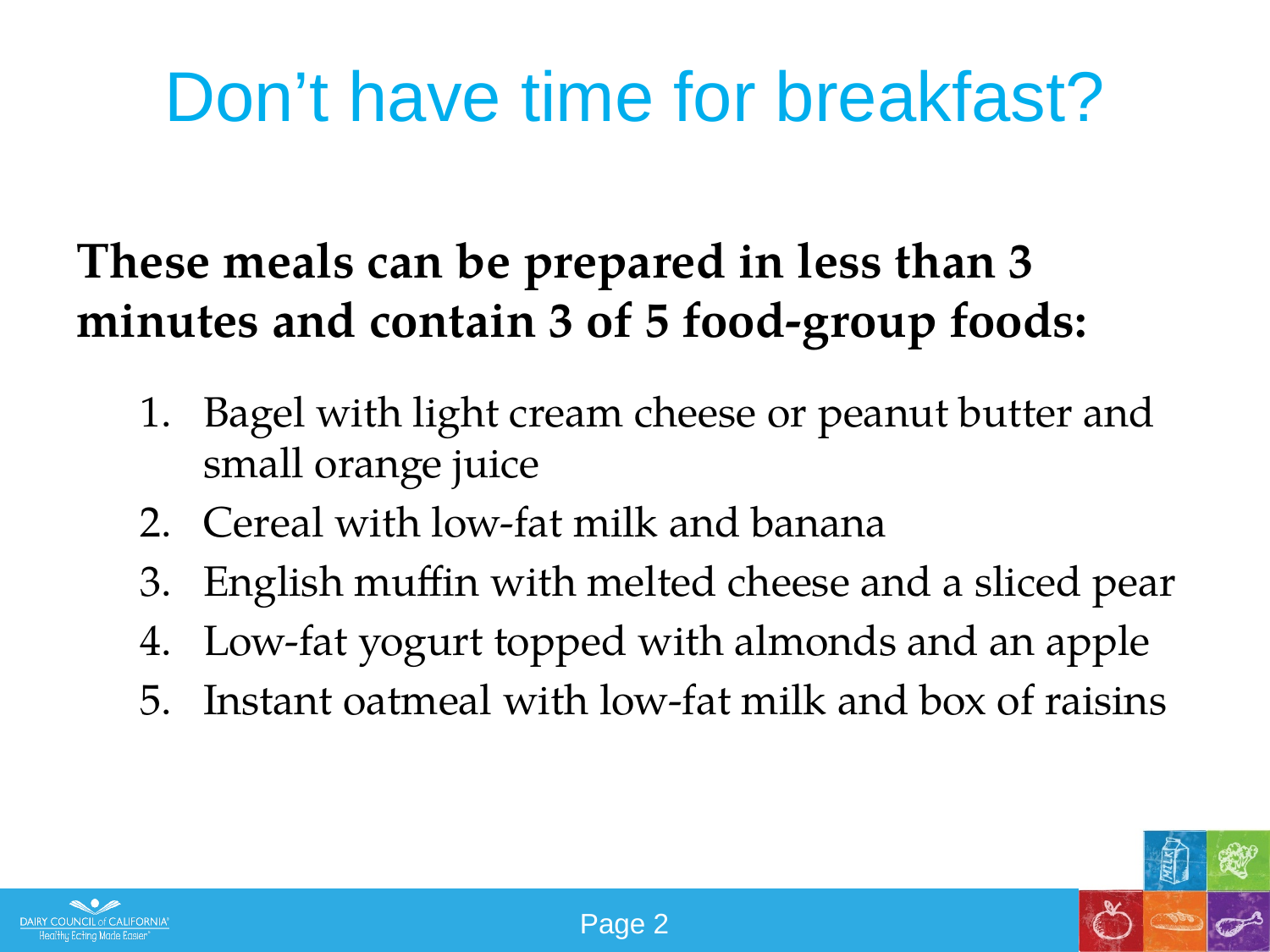

# Don’t have time for breakfast?
These meals can be prepared in less than 3 minutes and contain 3 of 5 food-group foods:

Bagel with light cream cheese or peanut butter and small orange juice
Cereal with low-fat milk and banana
English muffin with melted cheese and a sliced pear
Low-fat yogurt topped with almonds and an apple
Instant oatmeal with low-fat milk and box of raisins

Page 2